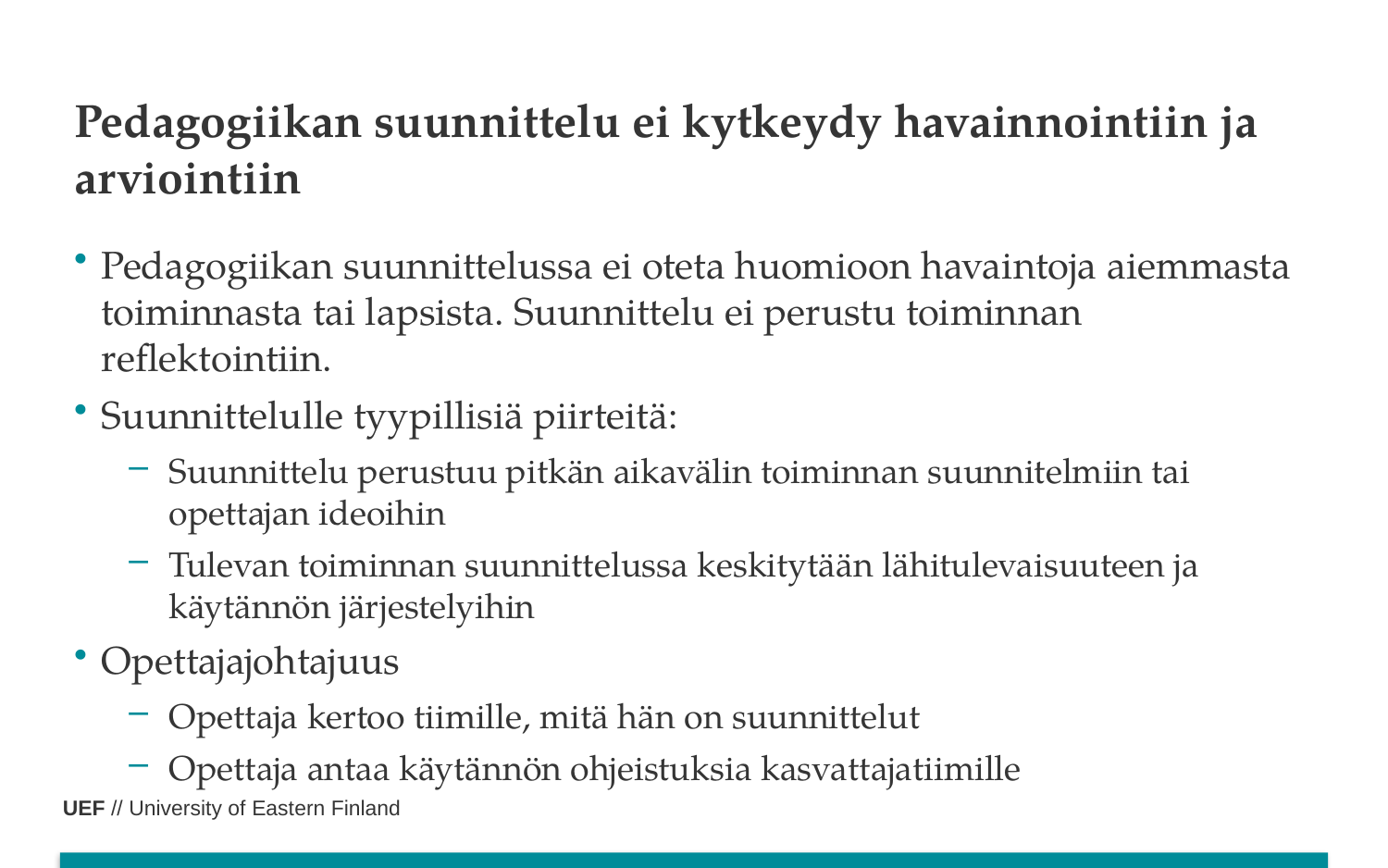

# Pedagogiikan suunnittelu ei kytkeydy havainnointiin ja arviointiin
Pedagogiikan suunnittelussa ei oteta huomioon havaintoja aiemmasta toiminnasta tai lapsista. Suunnittelu ei perustu toiminnan reflektointiin.
Suunnittelulle tyypillisiä piirteitä:
Suunnittelu perustuu pitkän aikavälin toiminnan suunnitelmiin tai opettajan ideoihin
Tulevan toiminnan suunnittelussa keskitytään lähitulevaisuuteen ja käytännön järjestelyihin
Opettajajohtajuus
Opettaja kertoo tiimille, mitä hän on suunnittelut
Opettaja antaa käytännön ohjeistuksia kasvattajatiimille